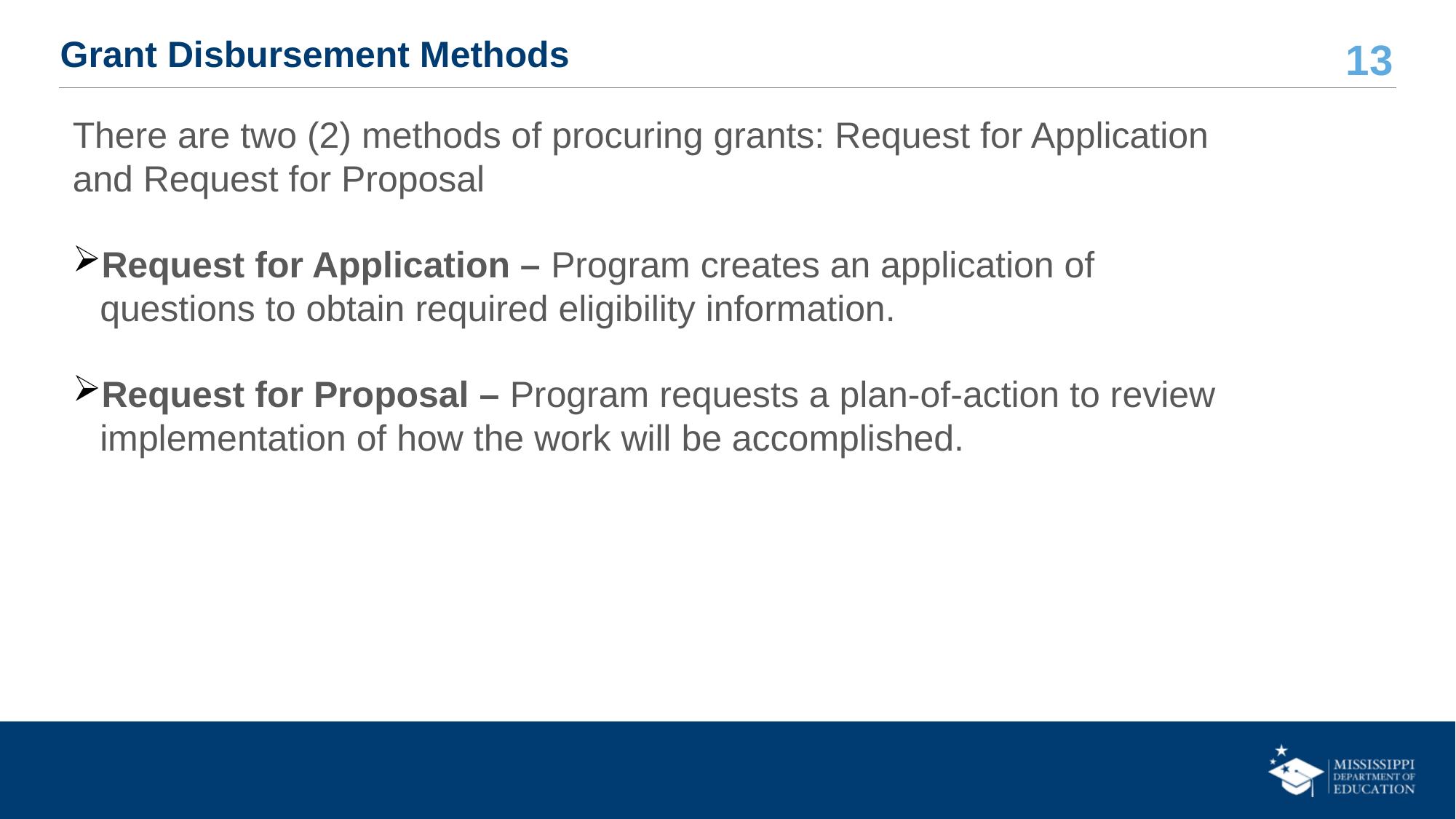

# Grant Disbursement Methods
There are two (2) methods of procuring grants: Request for Application and Request for Proposal
Request for Application – Program creates an application of questions to obtain required eligibility information.
Request for Proposal – Program requests a plan-of-action to review implementation of how the work will be accomplished.